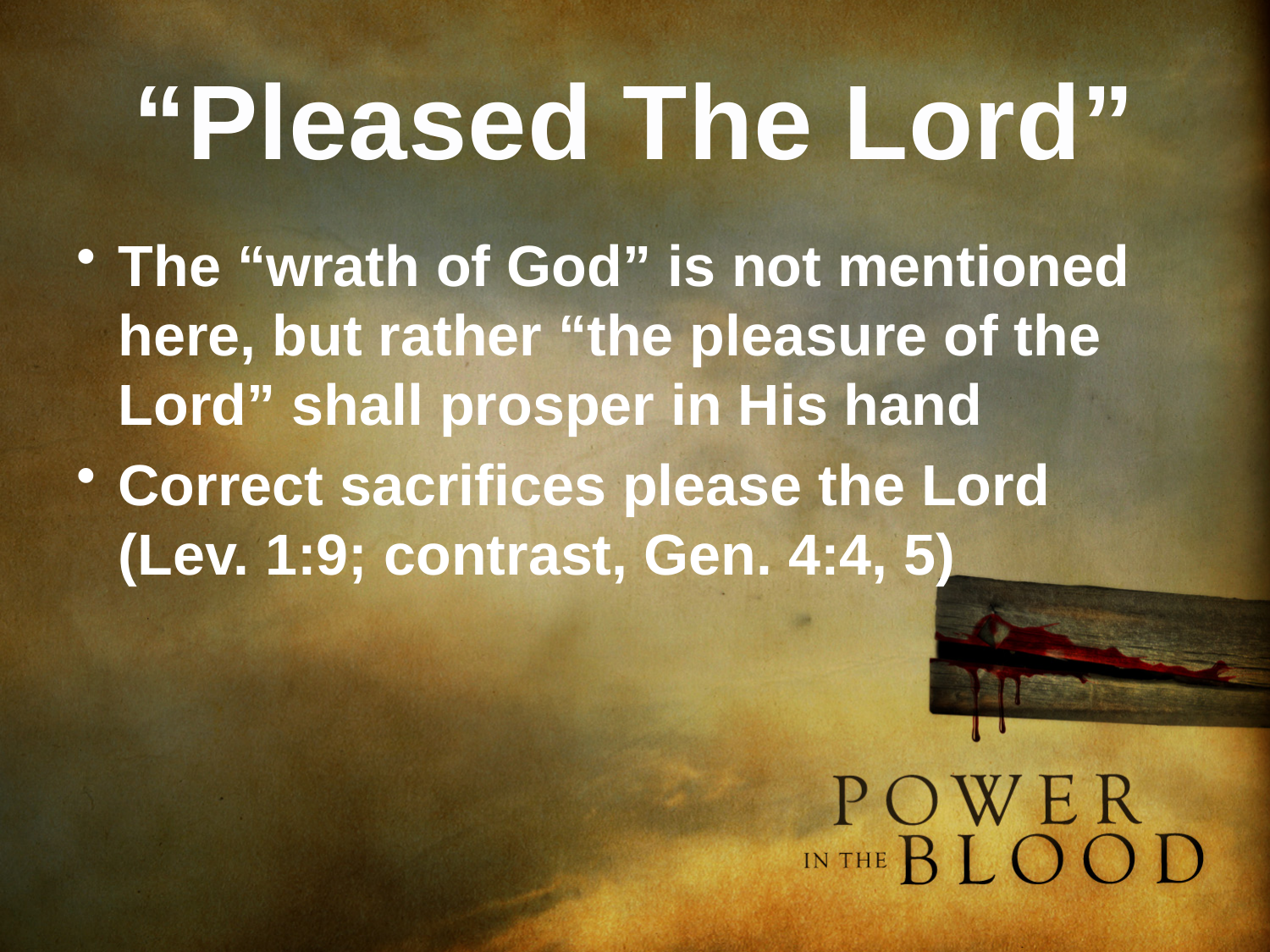

# “Pleased The Lord”
The “wrath of God” is not mentioned here, but rather “the pleasure of the Lord” shall prosper in His hand
Correct sacrifices please the Lord (Lev. 1:9; contrast, Gen. 4:4, 5)